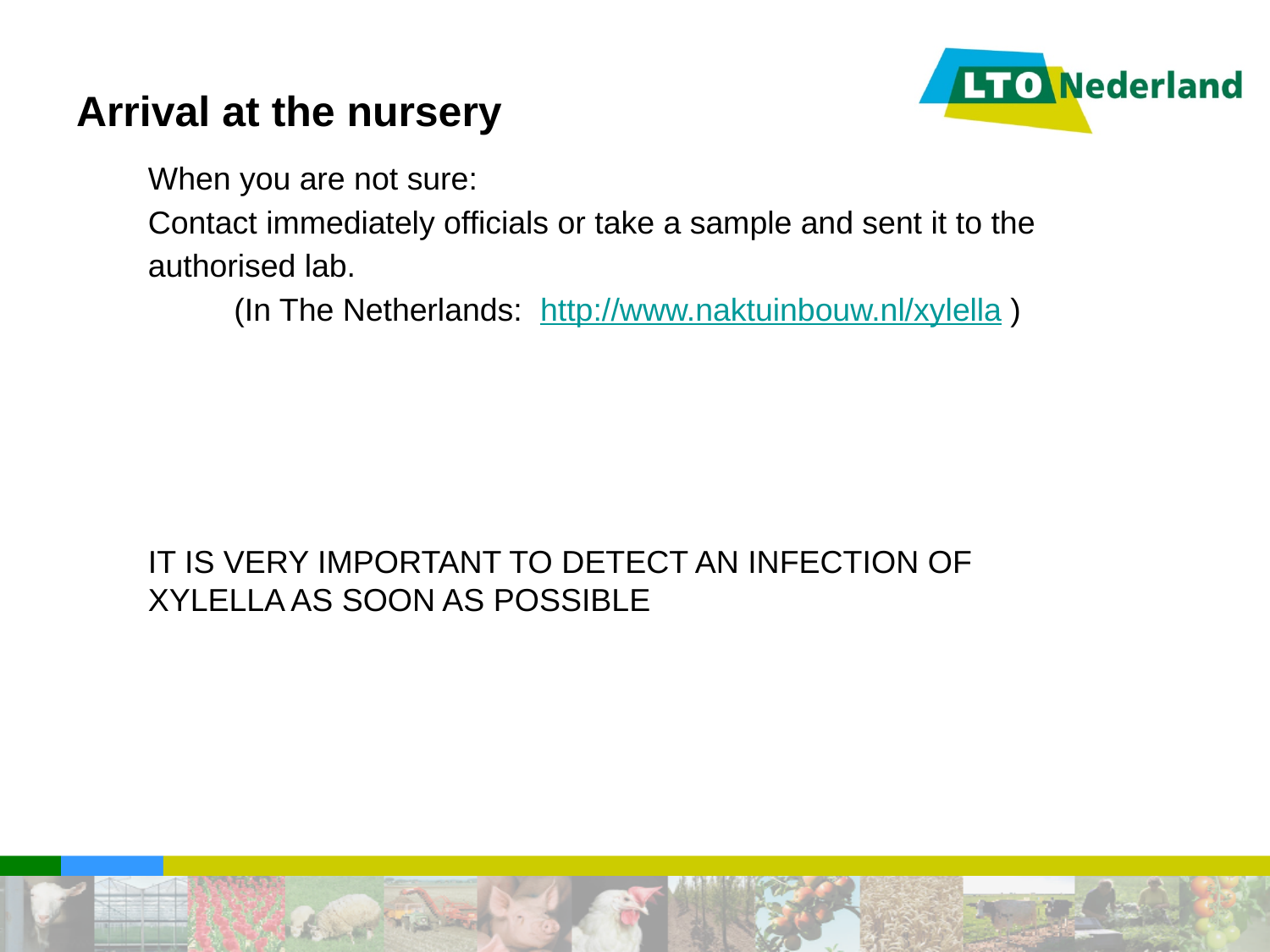

# Arrival at the nursery
When you are not sure:
Contact immediately officials or take a sample and sent it to the authorised lab.
(In The Netherlands:  http://www.naktuinbouw.nl/xylella )

IT IS VERY IMPORTANT TO DETECT AN INFECTION OF XYLELLA AS SOON AS POSSIBLE